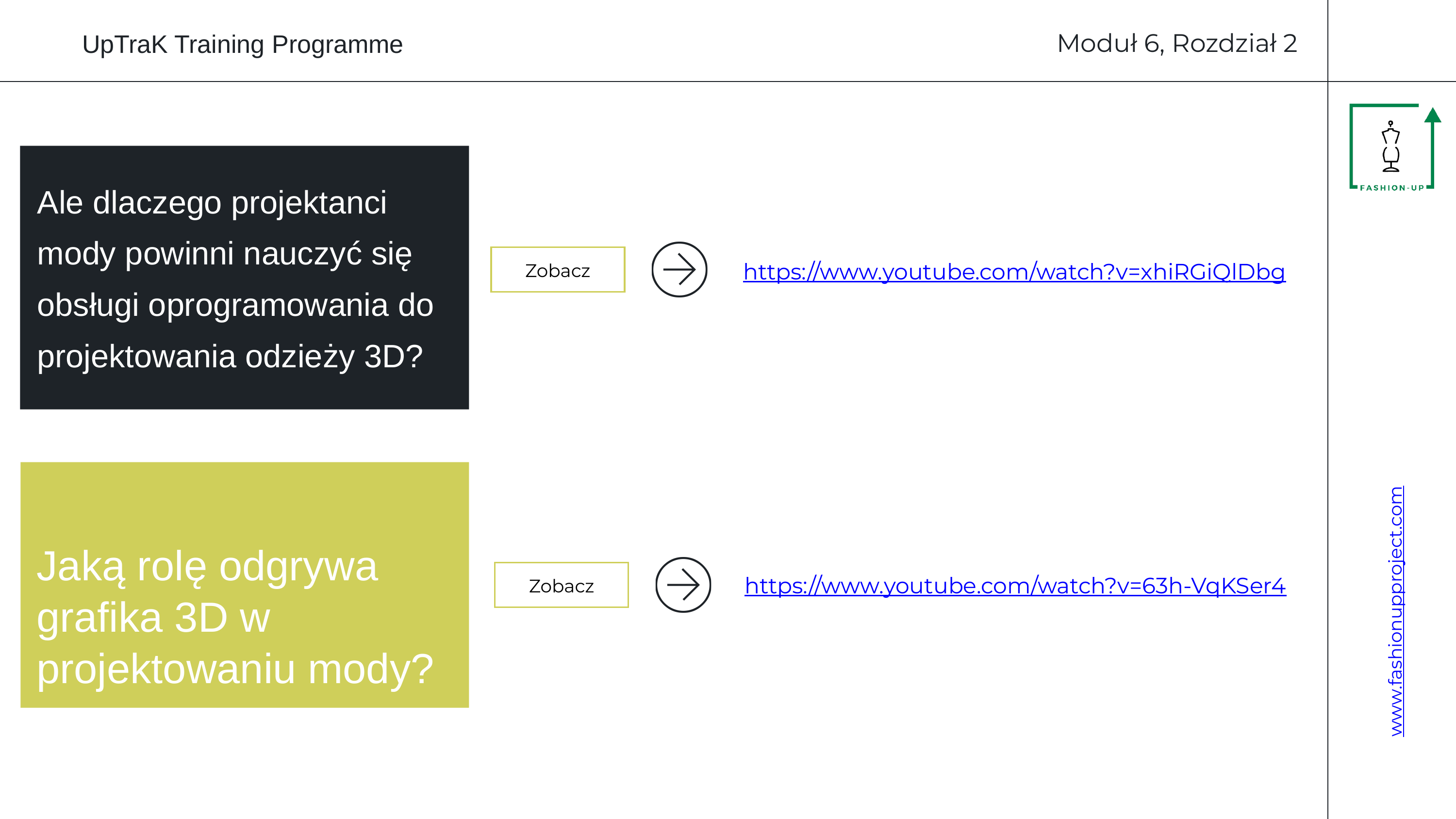

Moduł 6, Rozdział 2

UpTraK Training Programme

Ale dlaczego projektanci mody powinni nauczyć się obsługi oprogramowania do projektowania odzieży 3D?

Zobacz

https://www.youtube.com/watch?v=xhiRGiQlDbg

Jaką rolę odgrywa grafika 3D w projektowaniu mody?

Zobacz

https://www.youtube.com/watch?v=63h-VqKSer4
www.fashionupproject.com